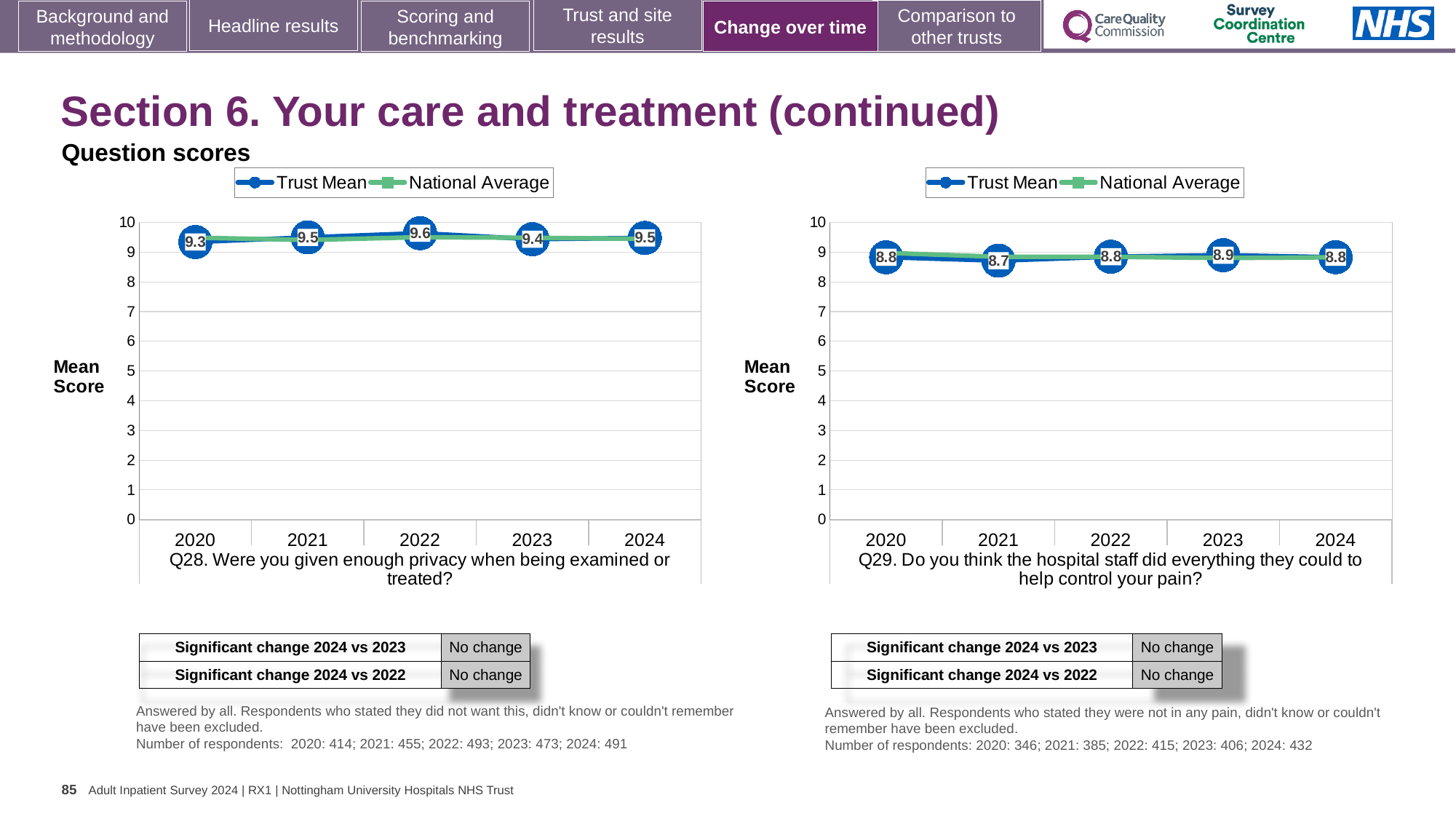

# Section 6. Your care and treatment (continued)
Question scores

### Chart

| Category | Trust Mean | National Average |
|---|---|---|
| 2020 | 9.343081153113685 | 9.489243507671379 |
| 2021 | 9.498371047114036 | 9.410277668523356 |
| 2022 | 9.63919922009741 | 9.50405453875366 |
| 2023 | 9.437329481912153 | 9.483747650102146 |
| 2024 | 9.480438521027619 | 9.448559337634082 |

### Chart

| Category | Trust Mean | National Average |
|---|---|---|
| 2020 | 8.829579429712487 | 8.976419943602243 |
| 2021 | 8.714146751923865 | 8.844483539798915 |
| 2022 | 8.846964221447944 | 8.844166637270467 |
| 2023 | 8.900282094526455 | 8.804094094680094 |
| 2024 | 8.830011735017111 | 8.827260699233978 |
| Significant change 2024 vs 2023 | No change |
| --- | --- |
| Significant change 2024 vs 2022 | No change |
| Significant change 2024 vs 2023 | No change |
| --- | --- |
| Significant change 2024 vs 2022 | No change |
Answered by all. Respondents who stated they did not want this, didn't know or couldn't remember have been excluded.
Number of respondents:  2020: 414; 2021: 455; 2022: 493; 2023: 473; 2024: 491
Answered by all. Respondents who stated they were not in any pain, didn't know or couldn't remember have been excluded.
Number of respondents: 2020: 346; 2021: 385; 2022: 415; 2023: 406; 2024: 432

85